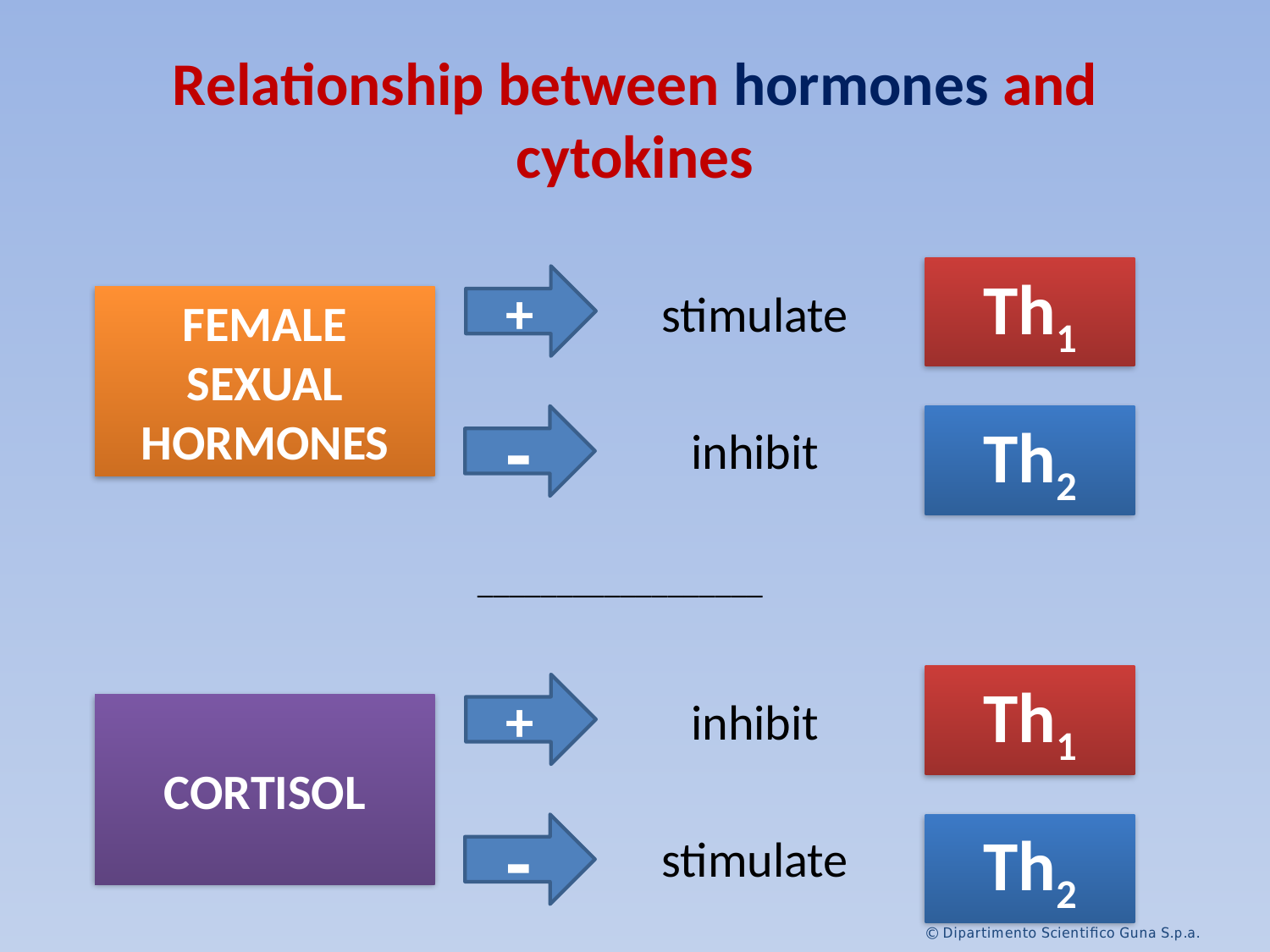

# Relationship between hormones and cytokines
Th1
+
stimulate
FEMALE SEXUAL HORMONES
-
Th2
inhibit
__________________
Th1
+
inhibit

CORTISOL

Th2
-
stimulate
© Dipartimento Scientifico Guna S.p.a.